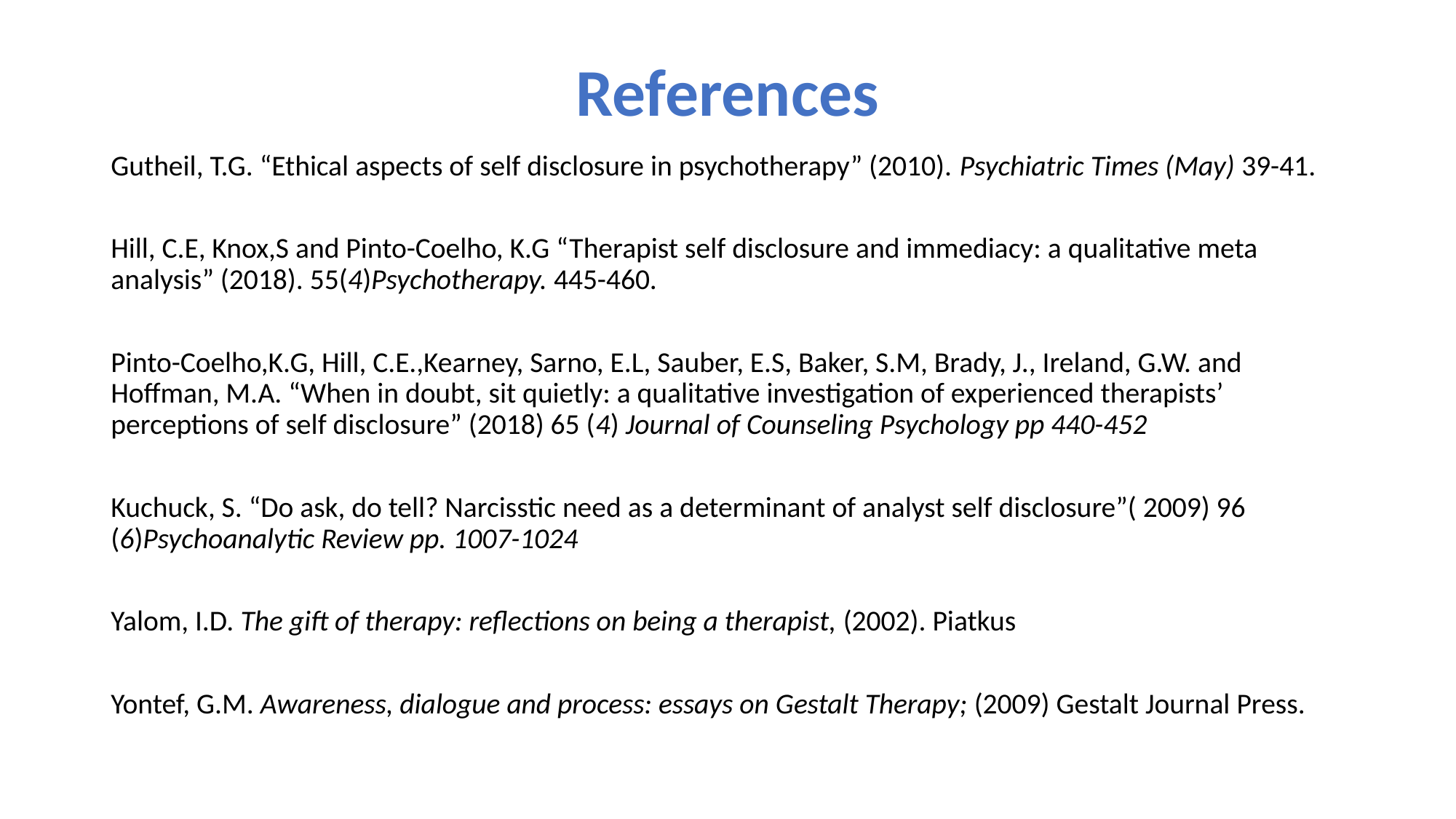

# References
Gutheil, T.G. “Ethical aspects of self disclosure in psychotherapy” (2010). Psychiatric Times (May) 39-41.

Hill, C.E, Knox,S and Pinto-Coelho, K.G “Therapist self disclosure and immediacy: a qualitative meta analysis” (2018). 55(4)Psychotherapy. 445-460.

Pinto-Coelho,K.G, Hill, C.E.,Kearney, Sarno, E.L, Sauber, E.S, Baker, S.M, Brady, J., Ireland, G.W. and Hoffman, M.A. “When in doubt, sit quietly: a qualitative investigation of experienced therapists’ perceptions of self disclosure” (2018) 65 (4) Journal of Counseling Psychology pp 440-452

Kuchuck, S. “Do ask, do tell? Narcisstic need as a determinant of analyst self disclosure”( 2009) 96 (6)Psychoanalytic Review pp. 1007-1024

Yalom, I.D. The gift of therapy: reflections on being a therapist, (2002). Piatkus

Yontef, G.M. Awareness, dialogue and process: essays on Gestalt Therapy; (2009) Gestalt Journal Press.